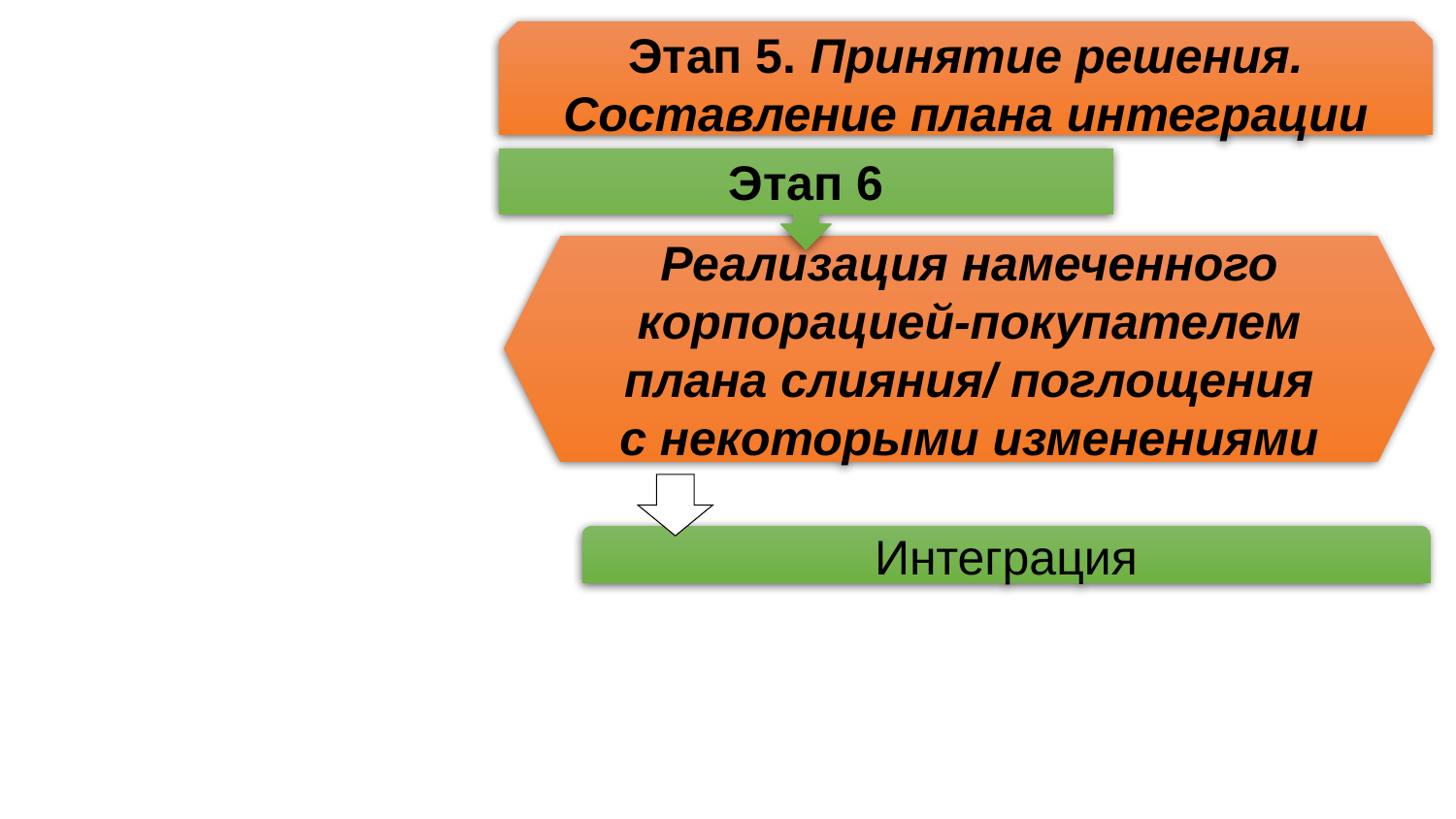

Этап 5. Принятие решения. Составление плана интеграции
Этап 6
Реализация намеченного корпорацией-покупателем плана слияния/ поглощения с некоторыми изменениями

Интеграция